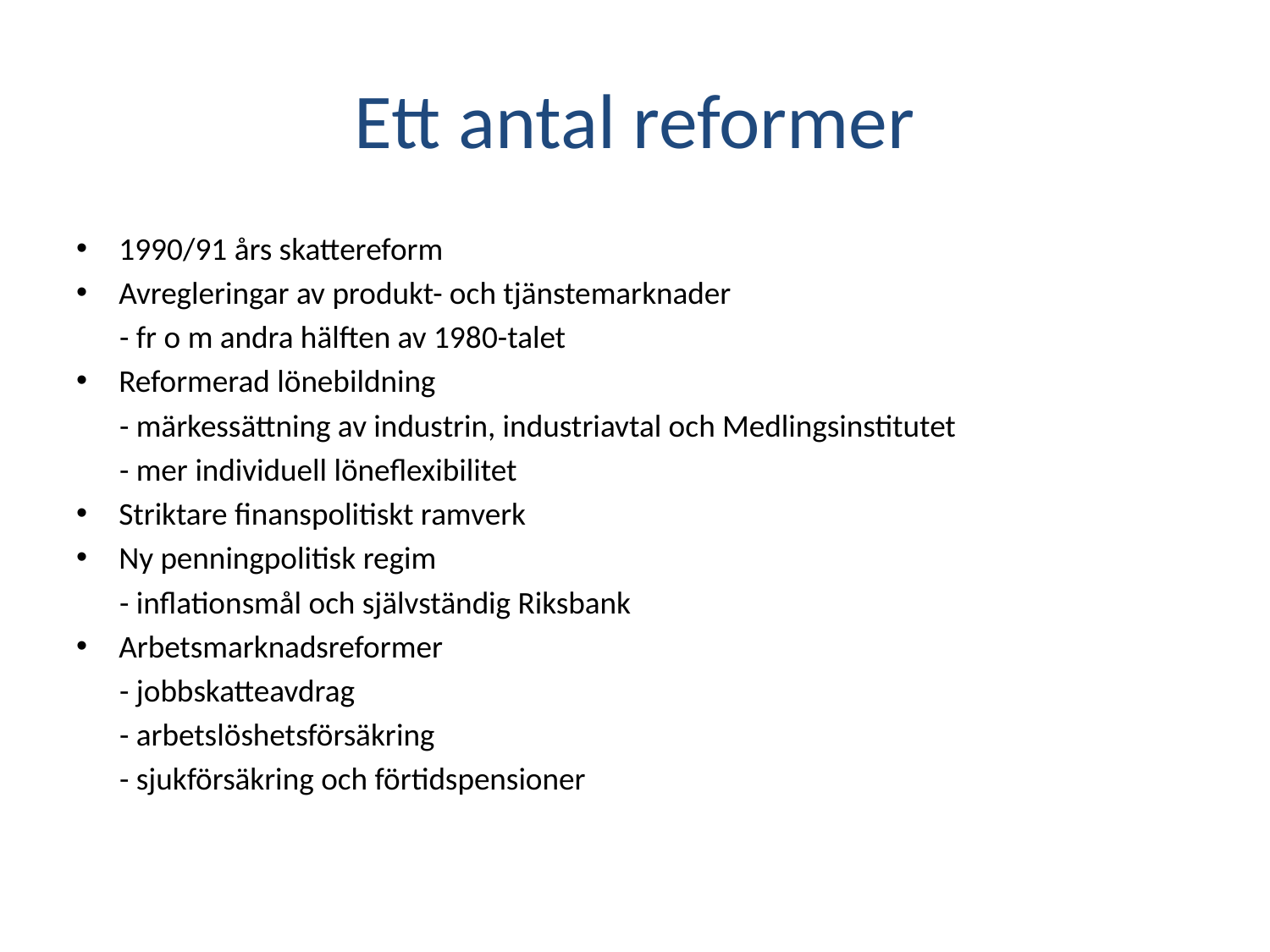

# Ett antal reformer
1990/91 års skattereform
Avregleringar av produkt- och tjänstemarknader
      - fr o m andra hälften av 1980-talet
Reformerad lönebildning
      - märkessättning av industrin, industriavtal och Medlingsinstitutet
      - mer individuell löneflexibilitet
Striktare finanspolitiskt ramverk
Ny penningpolitisk regim
      - inflationsmål och självständig Riksbank
Arbetsmarknadsreformer
      - jobbskatteavdrag
      - arbetslöshetsförsäkring
      - sjukförsäkring och förtidspensioner